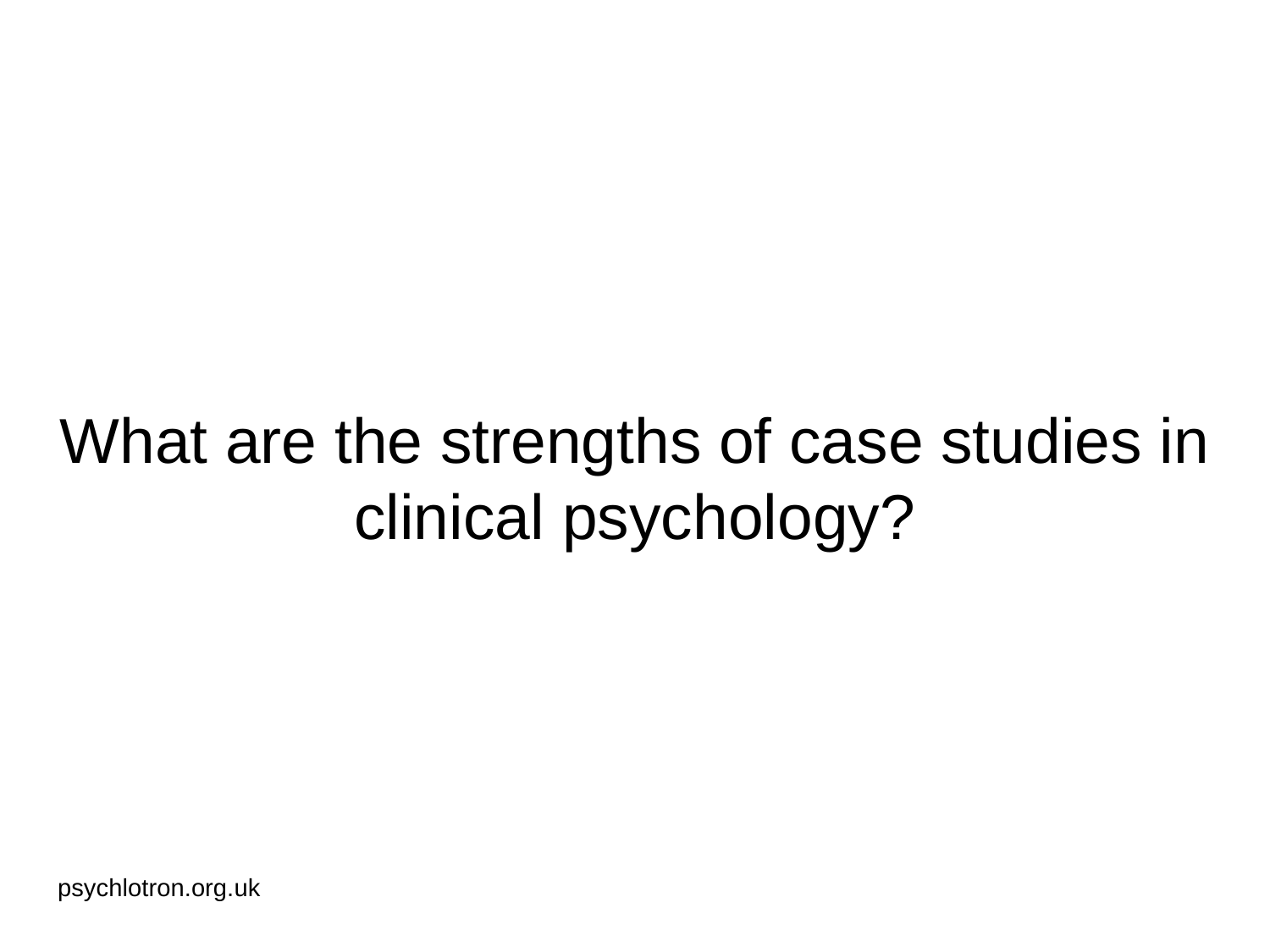

# What are the strengths of case studies in clinical psychology?